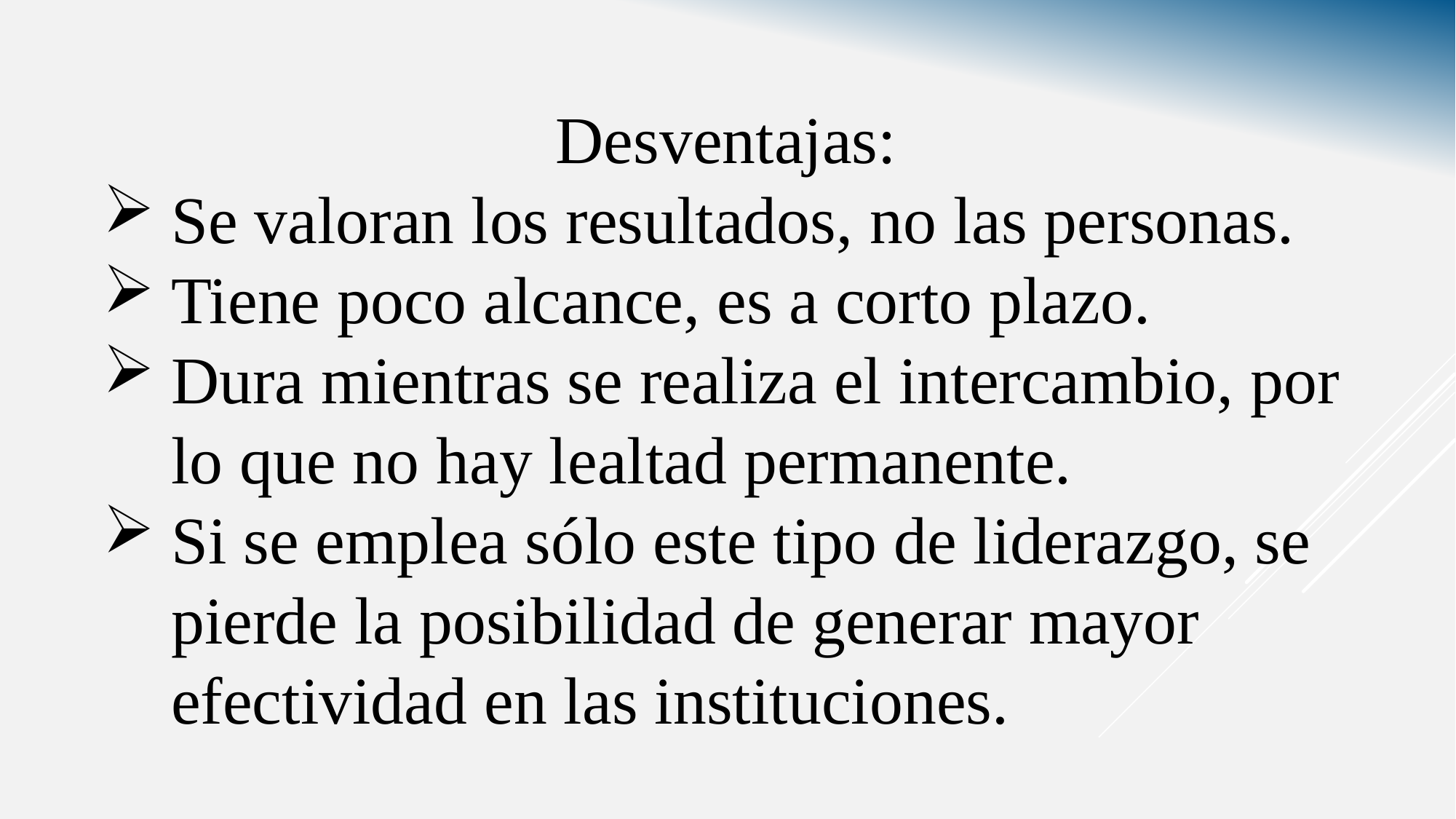

Desventajas:
Se valoran los resultados, no las personas.
Tiene poco alcance, es a corto plazo.
Dura mientras se realiza el intercambio, por lo que no hay lealtad permanente.
Si se emplea sólo este tipo de liderazgo, se pierde la posibilidad de generar mayor efectividad en las instituciones.